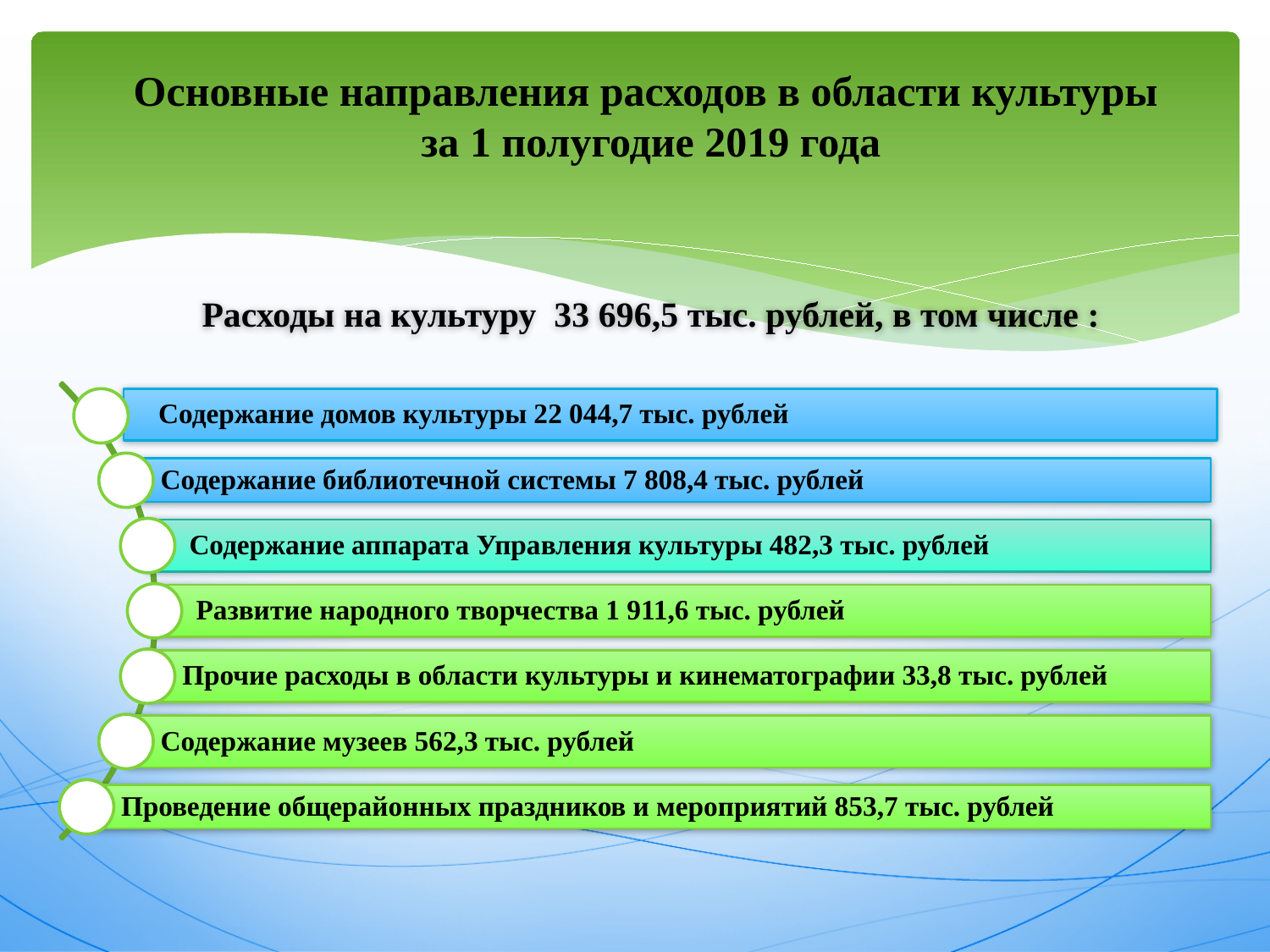

# Основные направления расходов в области культуры за 1 полугодие 2019 года
Расходы на культуру  33 696,5 тыс. рублей, в том числе :
Содержание домов культуры 22 044,7 тыс. рублей
Содержание библиотечной системы 7 808,4 тыс. рублей
 Содержание аппарата Управления культуры 482,3 тыс. рублей
 Развитие народного творчества 1 911,6 тыс. рублей
Прочие расходы в области культуры и кинематографии 33,8 тыс. рублей
Содержание музеев 562,3 тыс. рублей
Проведение общерайонных праздников и мероприятий 853,7 тыс. рублей